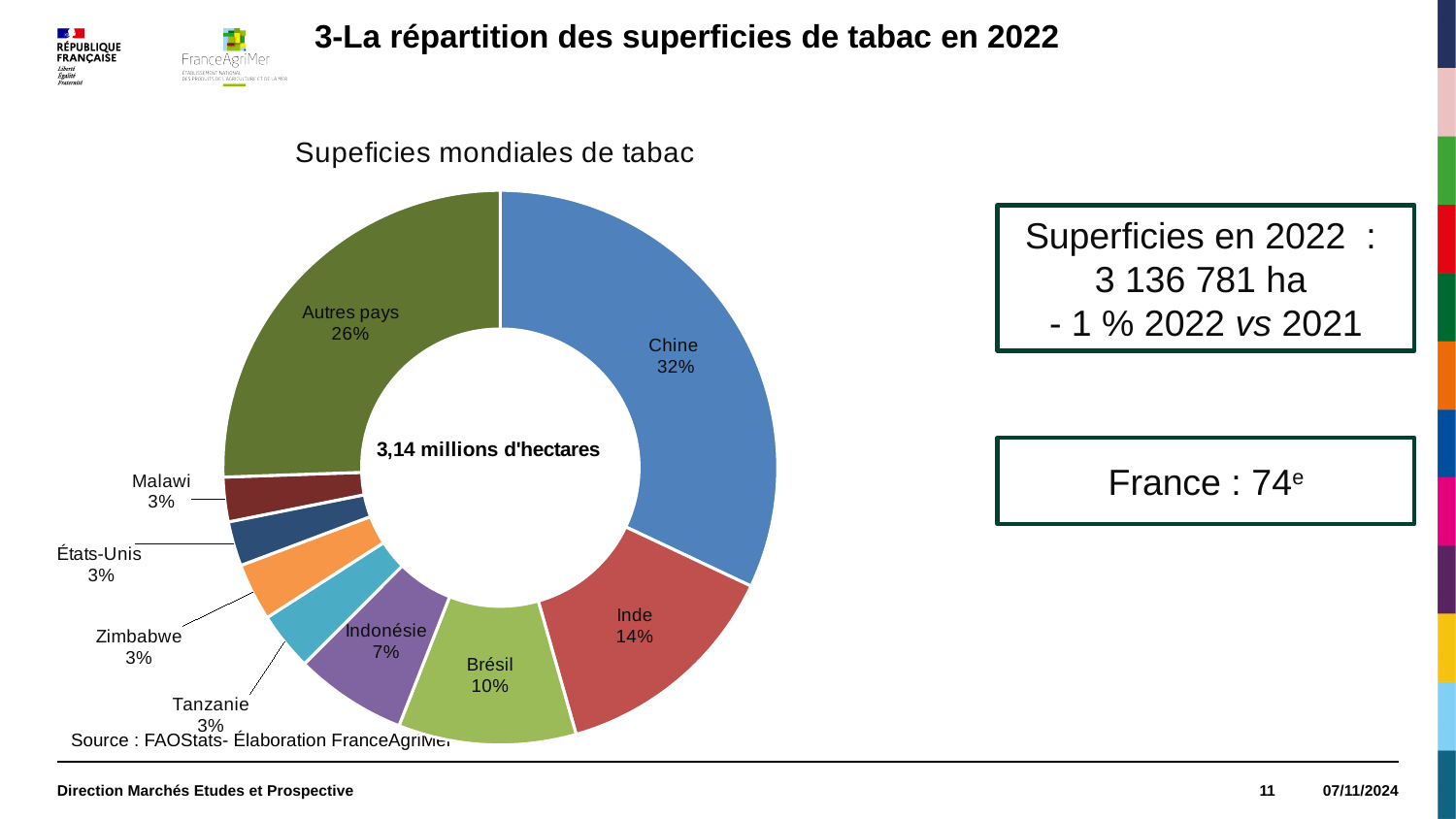

3-La répartition des superficies de tabac en 2022

### Chart: Supeficies mondiales de tabac

| Category |  |
|---|---|
| Chine  | 1004707.0 |
| Inde | 425296.0 |
| Brésil | 325163.0 |
| Indonésie | 204933.0 |
| Tanzanie | 107142.0 |
| Zimbabwe | 105227.0 |
| États-Unis  | 81650.0 |
| Malawi | 81256.0 |
| Autres pays | 801407.0 |

Superficies en 2022  :
3 136 781 ha
- 1 % 2022 vs 2021
France : 74e
Source : FAOStats- Élaboration FranceAgriMer
Direction Marchés Etudes et Prospective
11
07/11/2024